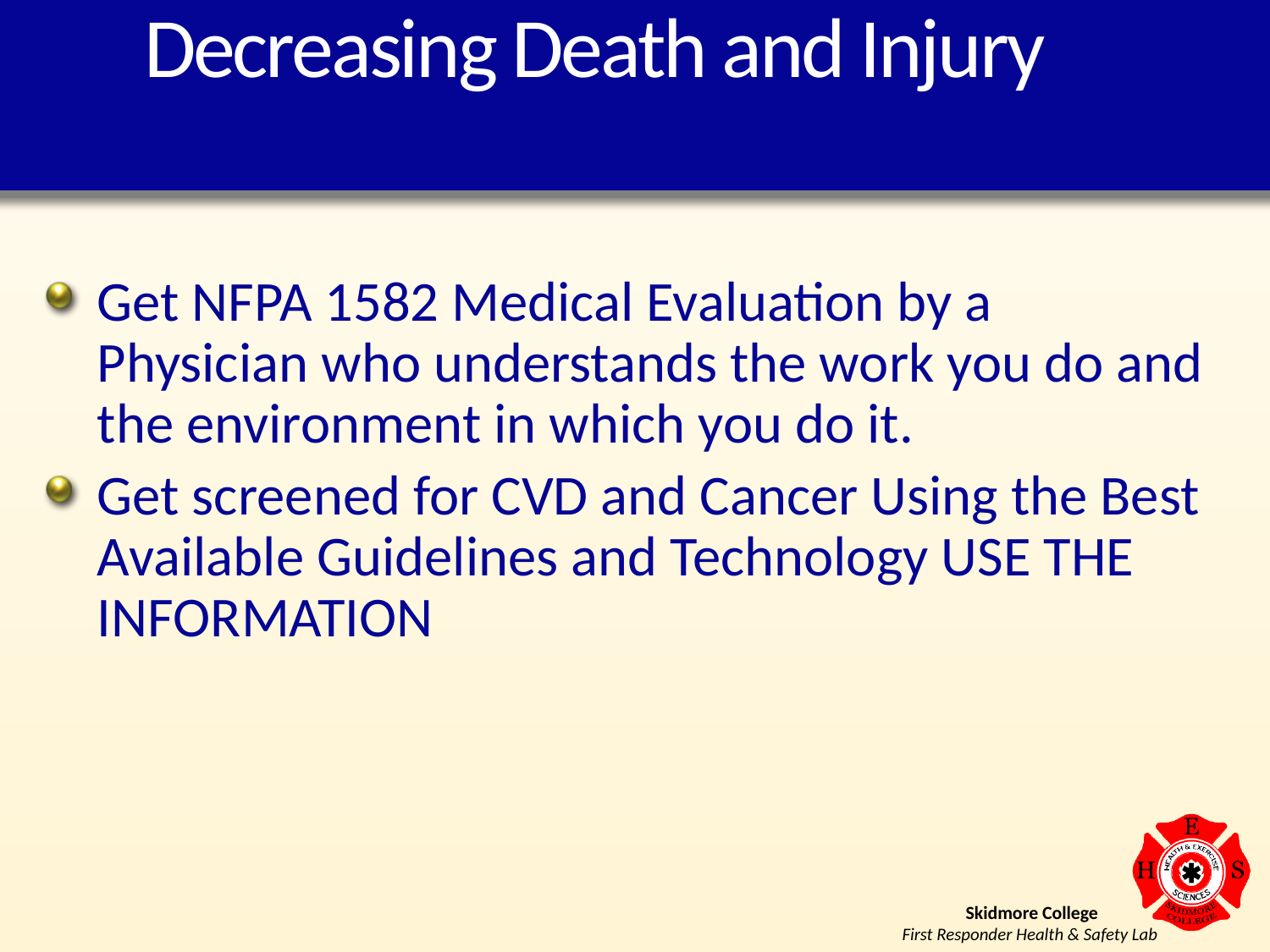

# Decreasing Death and Injury
Get NFPA 1582 Medical Evaluation by a Physician who understands the work you do and the environment in which you do it.
Get screened for CVD and Cancer Using the Best Available Guidelines and Technology USE THE INFORMATION